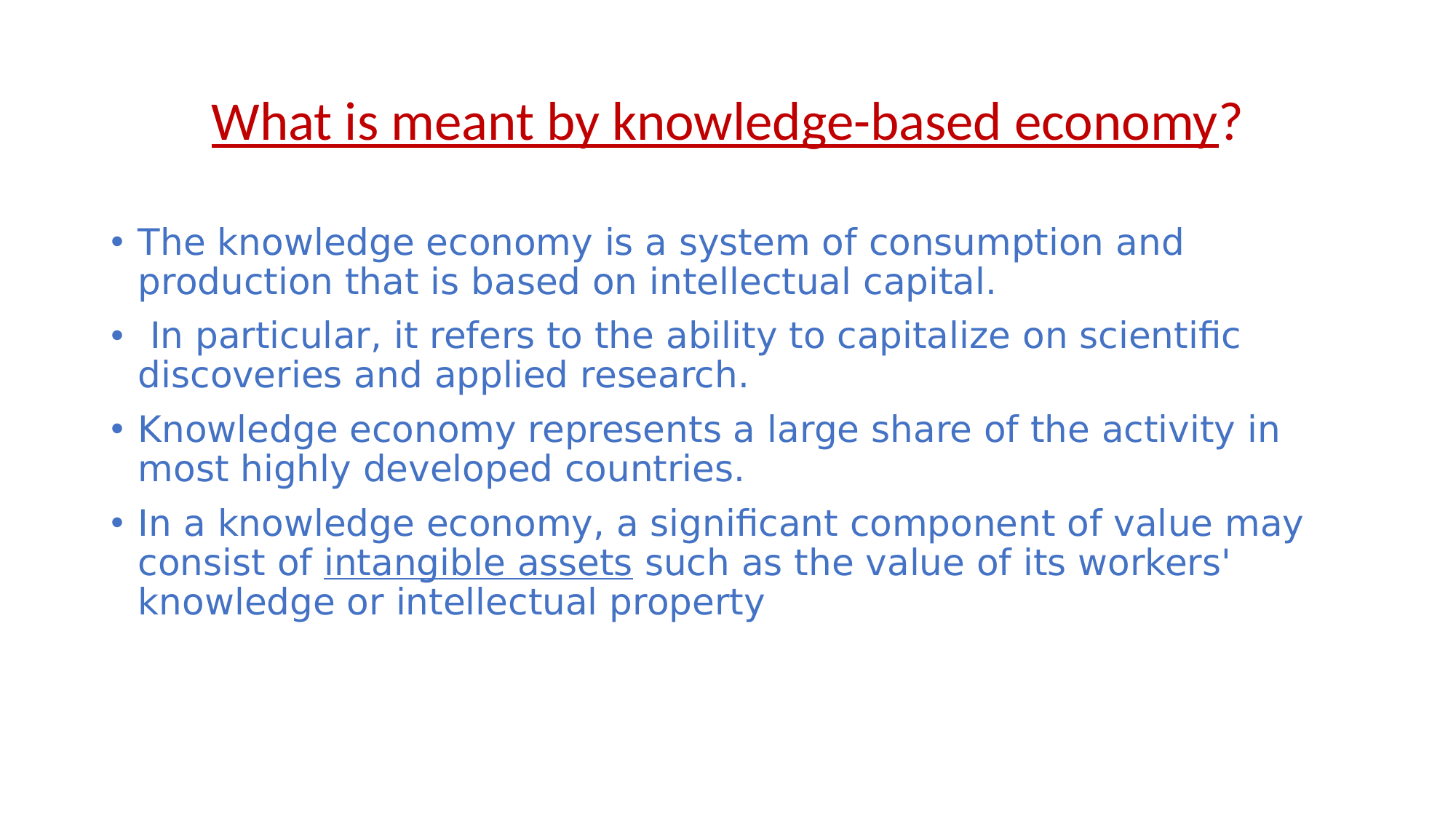

# What is meant by knowledge-based economy?
The knowledge economy is a system of consumption and production that is based on intellectual capital.
 In particular, it refers to the ability to capitalize on scientific discoveries and applied research.
Knowledge economy represents a large share of the activity in most highly developed countries.
In a knowledge economy, a significant component of value may consist of intangible assets such as the value of its workers' knowledge or intellectual property